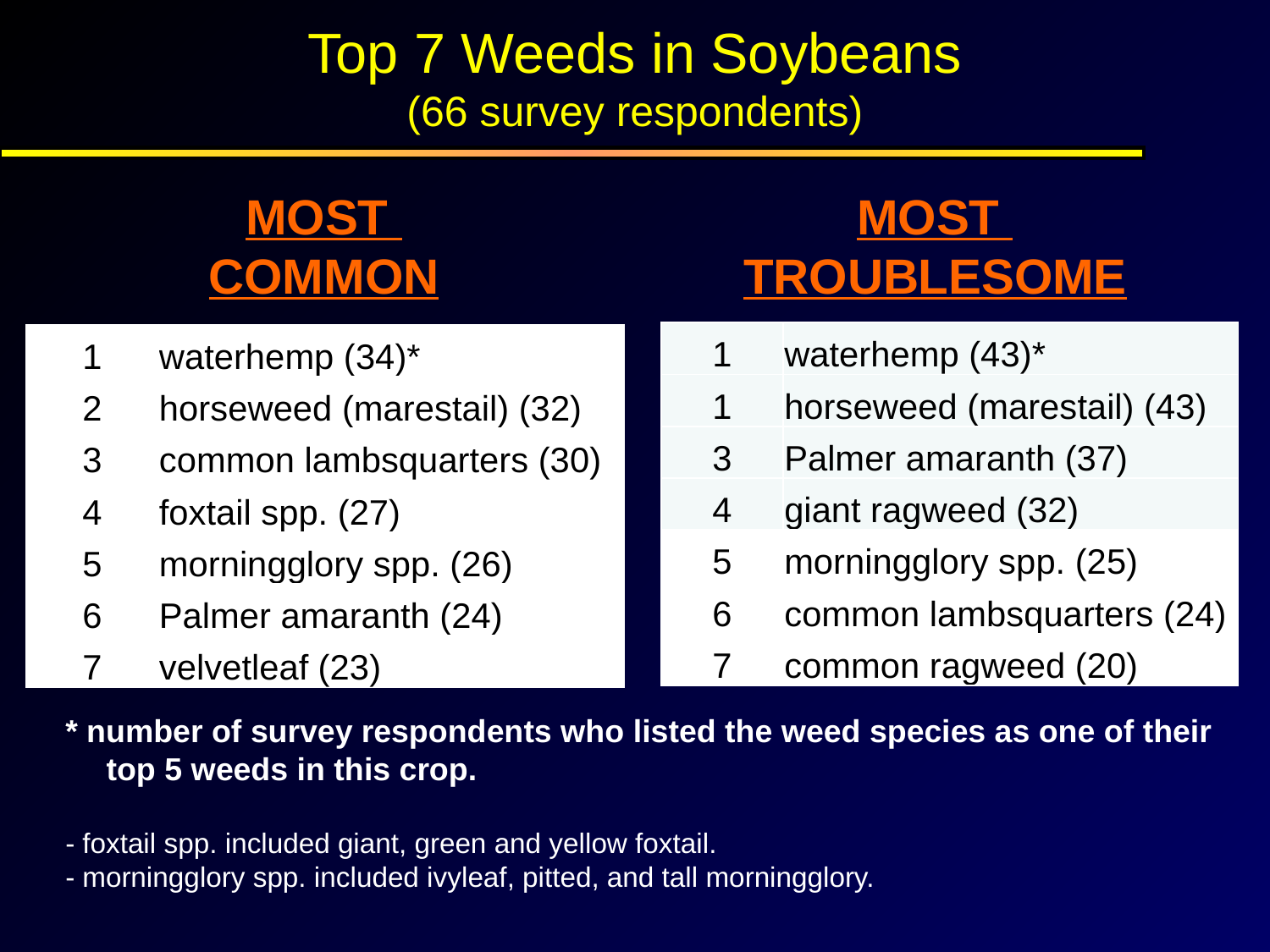

Top 7 Weeds in Soybeans
(66 survey respondents)

MOST
COMMON
MOST
TROUBLESOME
| 1 | waterhemp (43)\* |
| --- | --- |
| 1 | horseweed (marestail) (43) |
| 3 | Palmer amaranth (37) |
| 4 | giant ragweed (32) |
| 5 | morningglory spp. (25) |
| 6 | common lambsquarters (24) |
| 7 | common ragweed (20) |
| 1 | waterhemp (34)\* |
| --- | --- |
| 2 | horseweed (marestail) (32) |
| 3 | common lambsquarters (30) |
| 4 | foxtail spp. (27) |
| 5 | morningglory spp. (26) |
| 6 | Palmer amaranth (24) |
| 7 | velvetleaf (23) |
* number of survey respondents who listed the weed species as one of their  top 5 weeds in this crop.

- foxtail spp. included giant, green and yellow foxtail.
- morningglory spp. included ivyleaf, pitted, and tall morningglory.